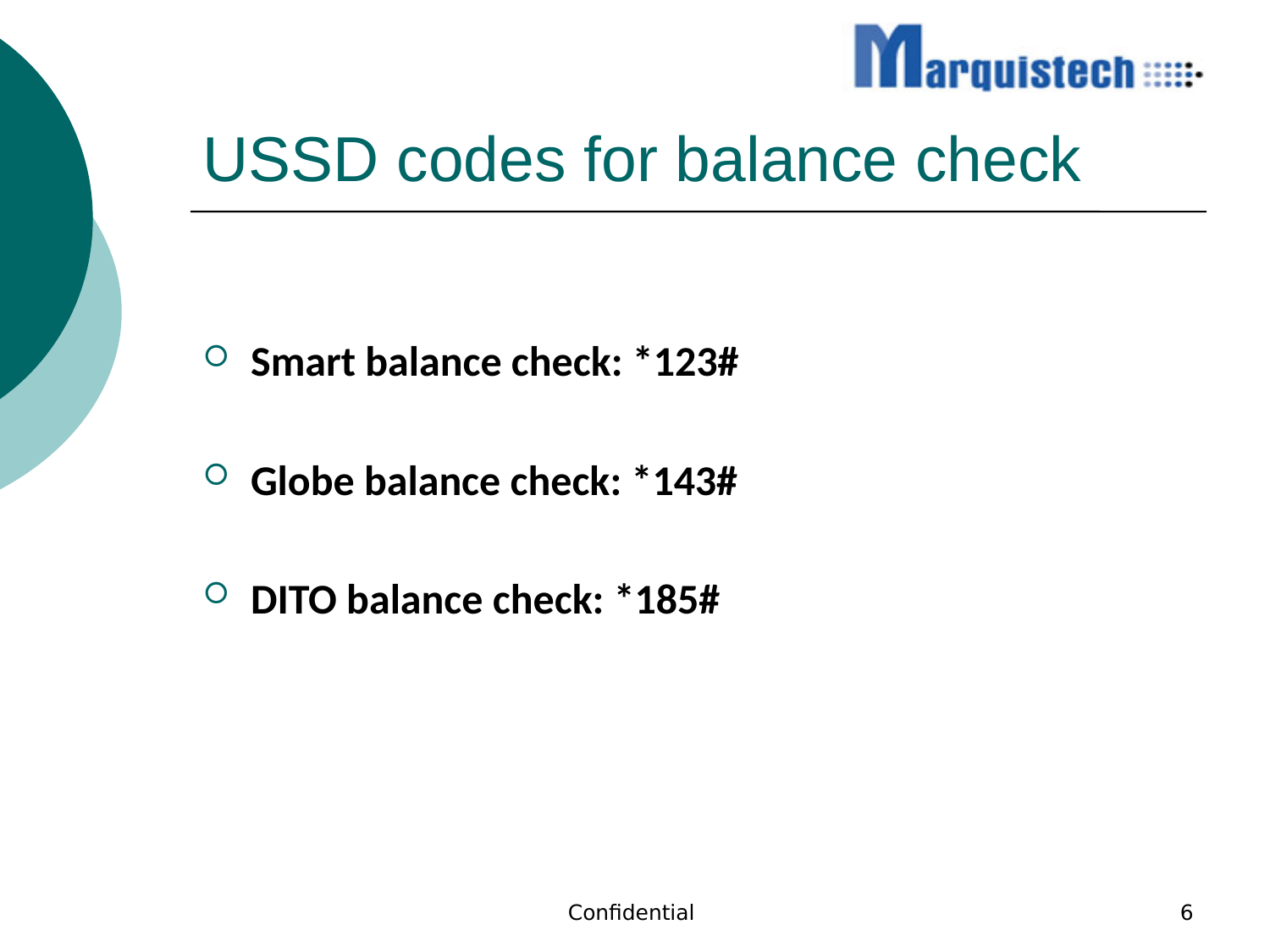

# USSD codes for balance check
Smart balance check: *123#

Globe balance check: *143#

DITO balance check: *185#

Confidential
6